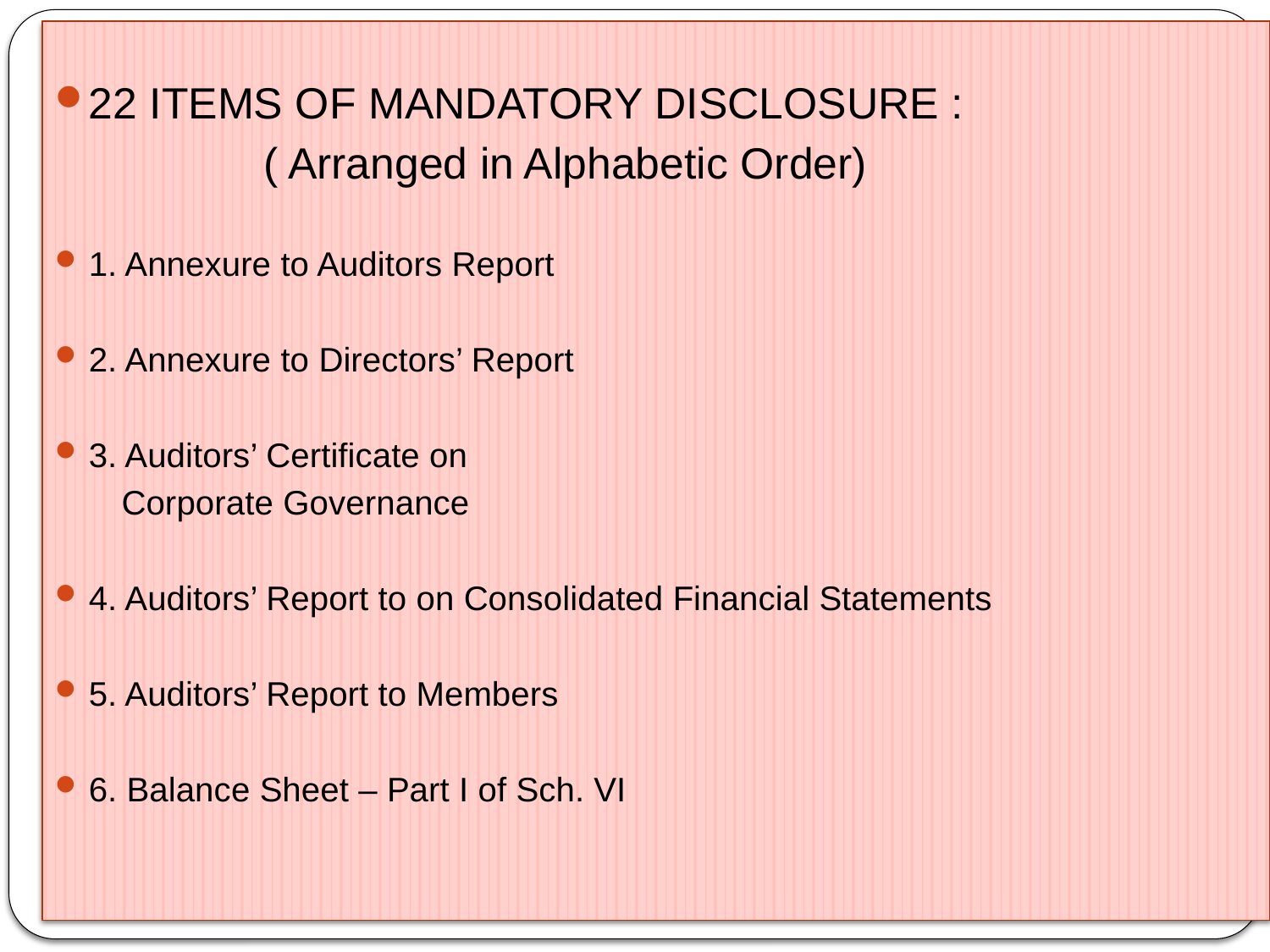

22 ITEMS OF MANDATORY DISCLOSURE :
                 ( Arranged in Alphabetic Order)

1. Annexure to Auditors Report

2. Annexure to Directors’ Report

3. Auditors’ Certificate on
       Corporate Governance

4. Auditors’ Report to on Consolidated Financial Statements

5. Auditors’ Report to Members

6. Balance Sheet – Part I of Sch. VI

#